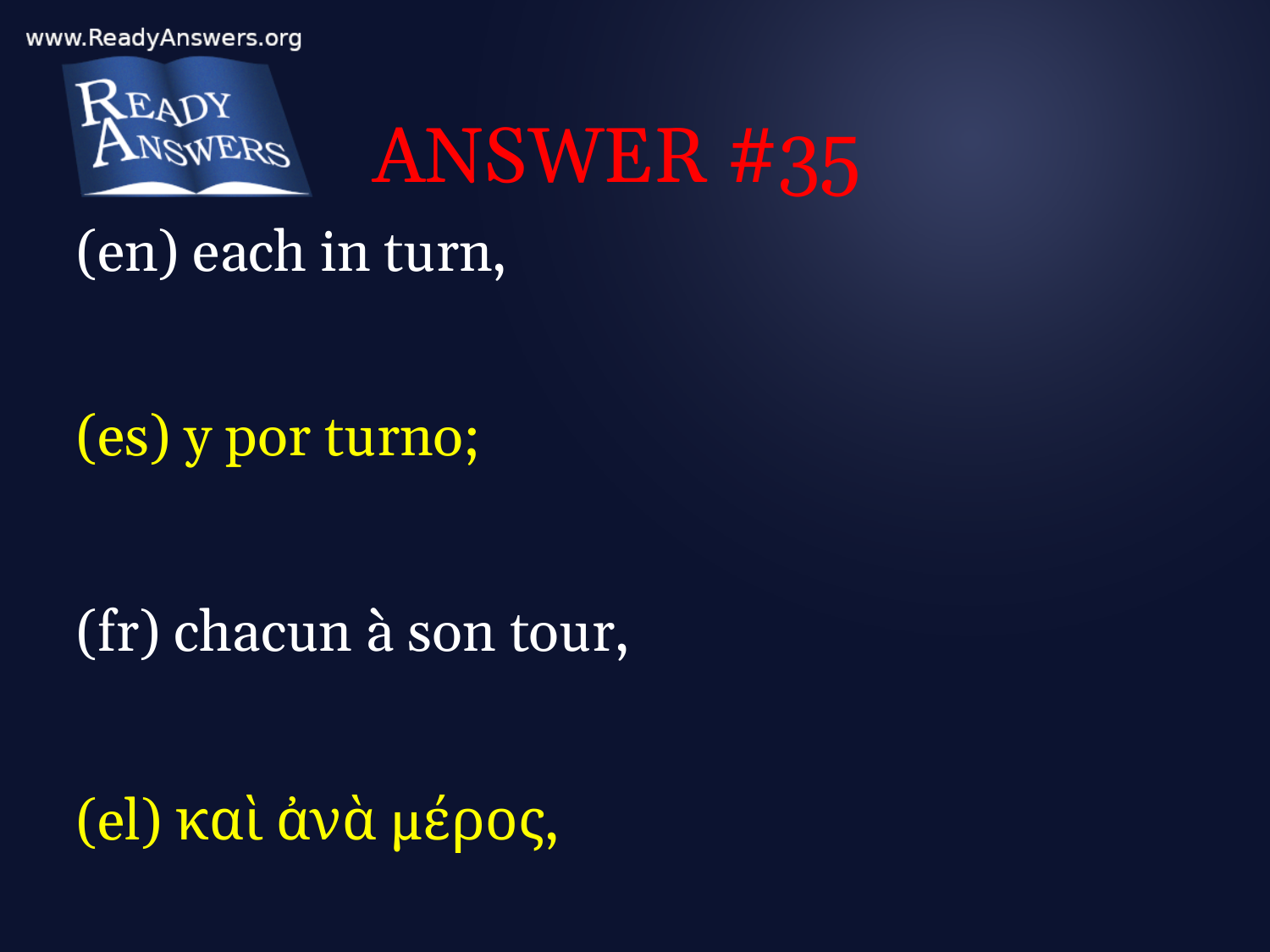

# ANSWER #35
(en) each in turn,
(es) y por turno;
(fr) chacun à son tour,
(el) καὶ ἀνὰ μέρος,